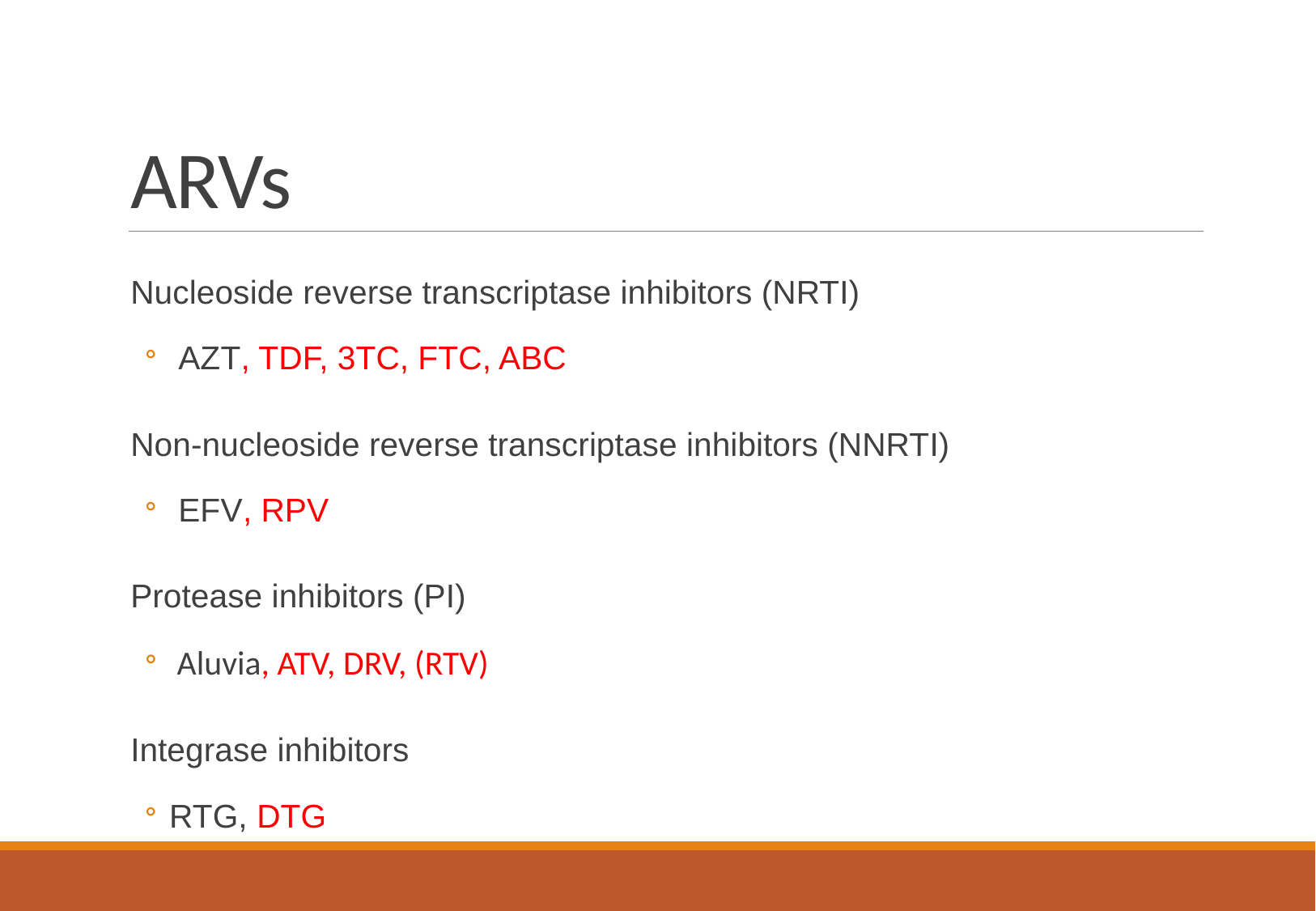

# ARVs
overall_1_131961098581929933 columns_1_131961098581929933
Nucleoside reverse transcriptase inhibitors (NRTI)
 AZT, TDF, 3TC, FTC, ABC
Non-nucleoside reverse transcriptase inhibitors (NNRTI)
 EFV, RPV
Protease inhibitors (PI)
 Aluvia, ATV, DRV, (RTV)
Integrase inhibitors
RTG, DTG